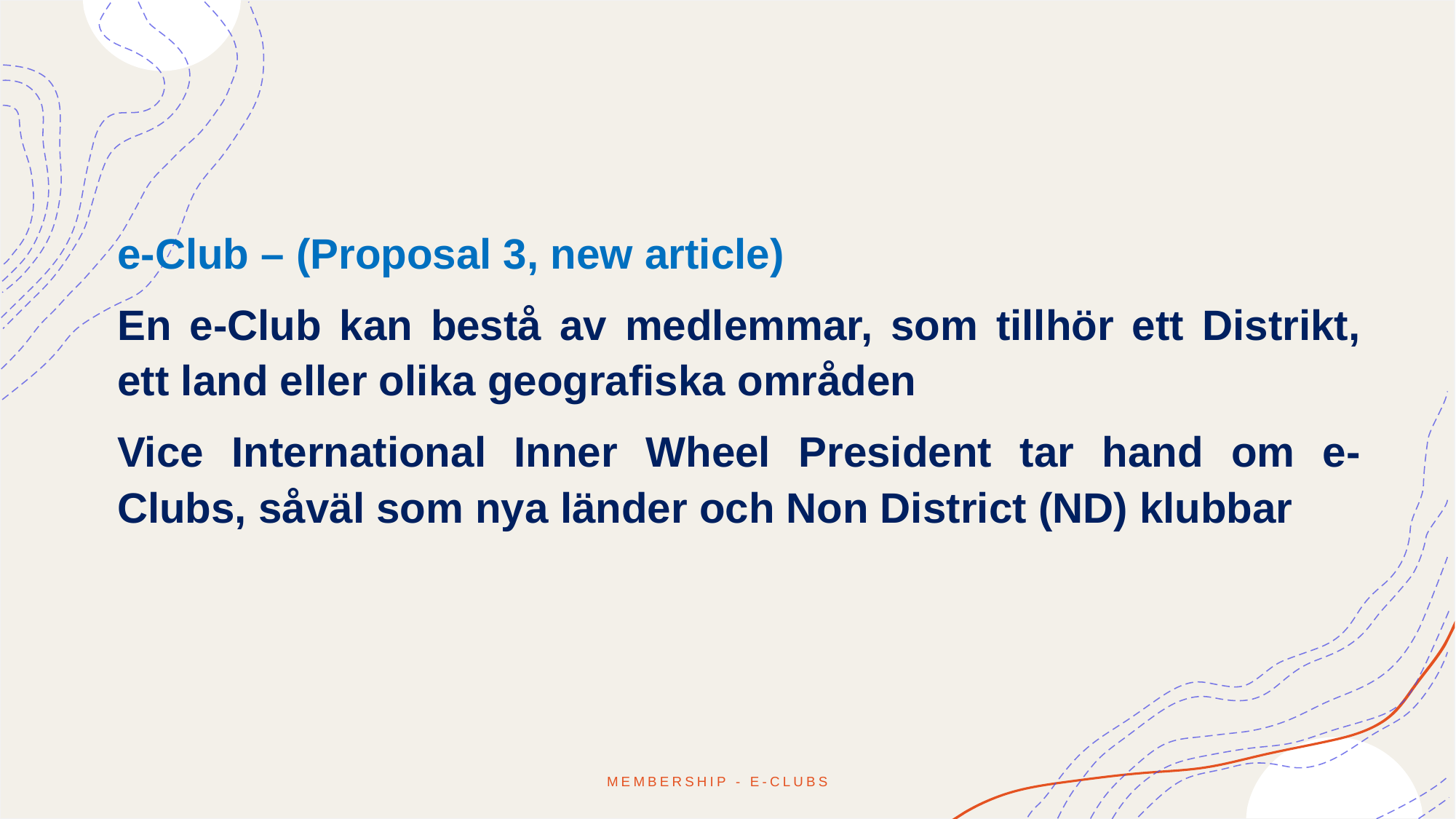

e-Club – (Proposal 3, new article)
En e-Club kan bestå av medlemmar, som tillhör ett Distrikt, ett land eller olika geografiska områden
Vice International Inner Wheel President tar hand om e-Clubs, såväl som nya länder och Non District (ND) klubbar
Membership - E-Clubs
9